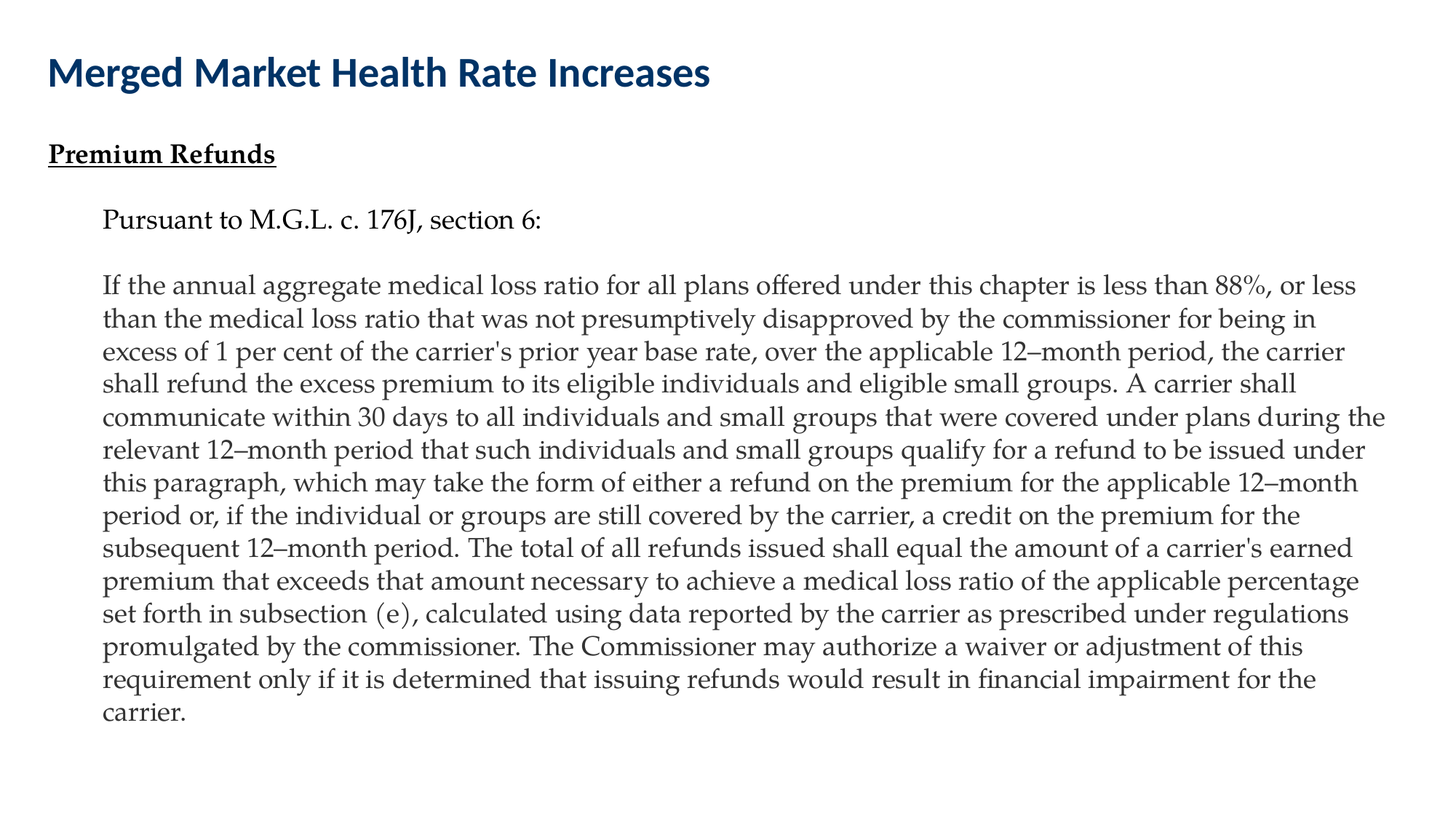

# Merged Market Health Rate Increases
Premium Refunds

Pursuant to M.G.L. c. 176J, section 6:

If the annual aggregate medical loss ratio for all plans offered under this chapter is less than 88%, or less than the medical loss ratio that was not presumptively disapproved by the commissioner for being in excess of 1 per cent of the carrier's prior year base rate, over the applicable 12–month period, the carrier shall refund the excess premium to its eligible individuals and eligible small groups. A carrier shall communicate within 30 days to all individuals and small groups that were covered under plans during the relevant 12–month period that such individuals and small groups qualify for a refund to be issued under this paragraph, which may take the form of either a refund on the premium for the applicable 12–month period or, if the individual or groups are still covered by the carrier, a credit on the premium for the subsequent 12–month period. The total of all refunds issued shall equal the amount of a carrier's earned premium that exceeds that amount necessary to achieve a medical loss ratio of the applicable percentage set forth in subsection (e), calculated using data reported by the carrier as prescribed under regulations promulgated by the commissioner. The Commissioner may authorize a waiver or adjustment of this requirement only if it is determined that issuing refunds would result in financial impairment for the carrier.